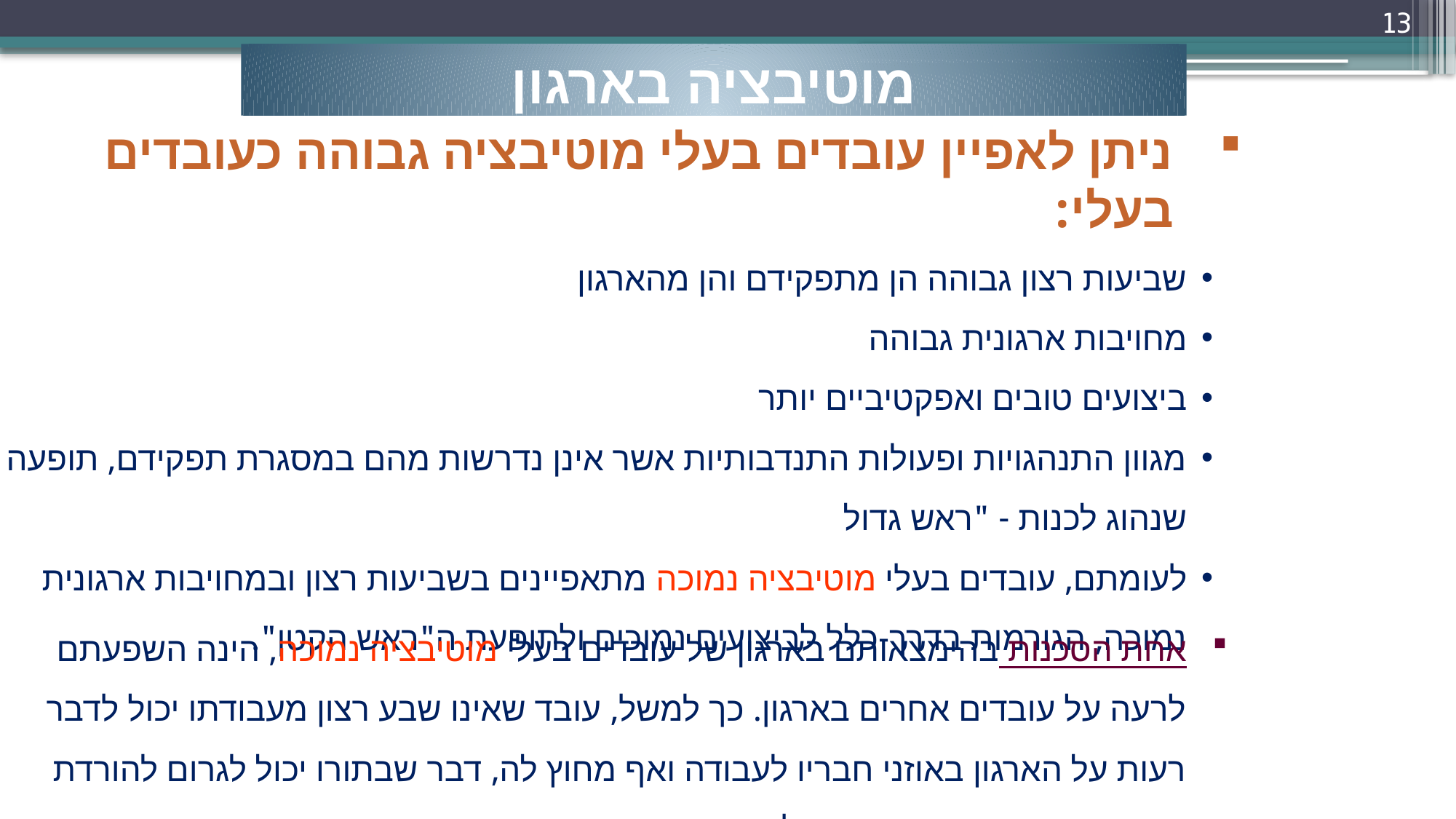

13
מוטיבציה בארגון
ניתן לאפיין עובדים בעלי מוטיבציה גבוהה כעובדים בעלי:
שביעות רצון גבוהה הן מתפקידם והן מהארגון
מחויבות ארגונית גבוהה
ביצועים טובים ואפקטיביים יותר
מגוון התנהגויות ופעולות התנדבותיות אשר אינן נדרשות מהם במסגרת תפקידם, תופעה שנהוג לכנות - "ראש גדול
לעומתם, עובדים בעלי מוטיבציה נמוכה מתאפיינים בשביעות רצון ובמחויבות ארגונית נמוכה, הגורמות בדרך-כלל לביצועים נמוכים ולתופעת ה"ראש הקטן".
אחת הסכנות בהימצאותם בארגון של עובדים בעלי מוטיבציה נמוכה, הינה השפעתם לרעה על עובדים אחרים בארגון. כך למשל, עובד שאינו שבע רצון מעבודתו יכול לדבר רעות על הארגון באוזני חבריו לעבודה ואף מחוץ לה, דבר שבתורו יכול לגרום להורדת המוטיבציה ושביעות הרצון של עובדים אחרים.